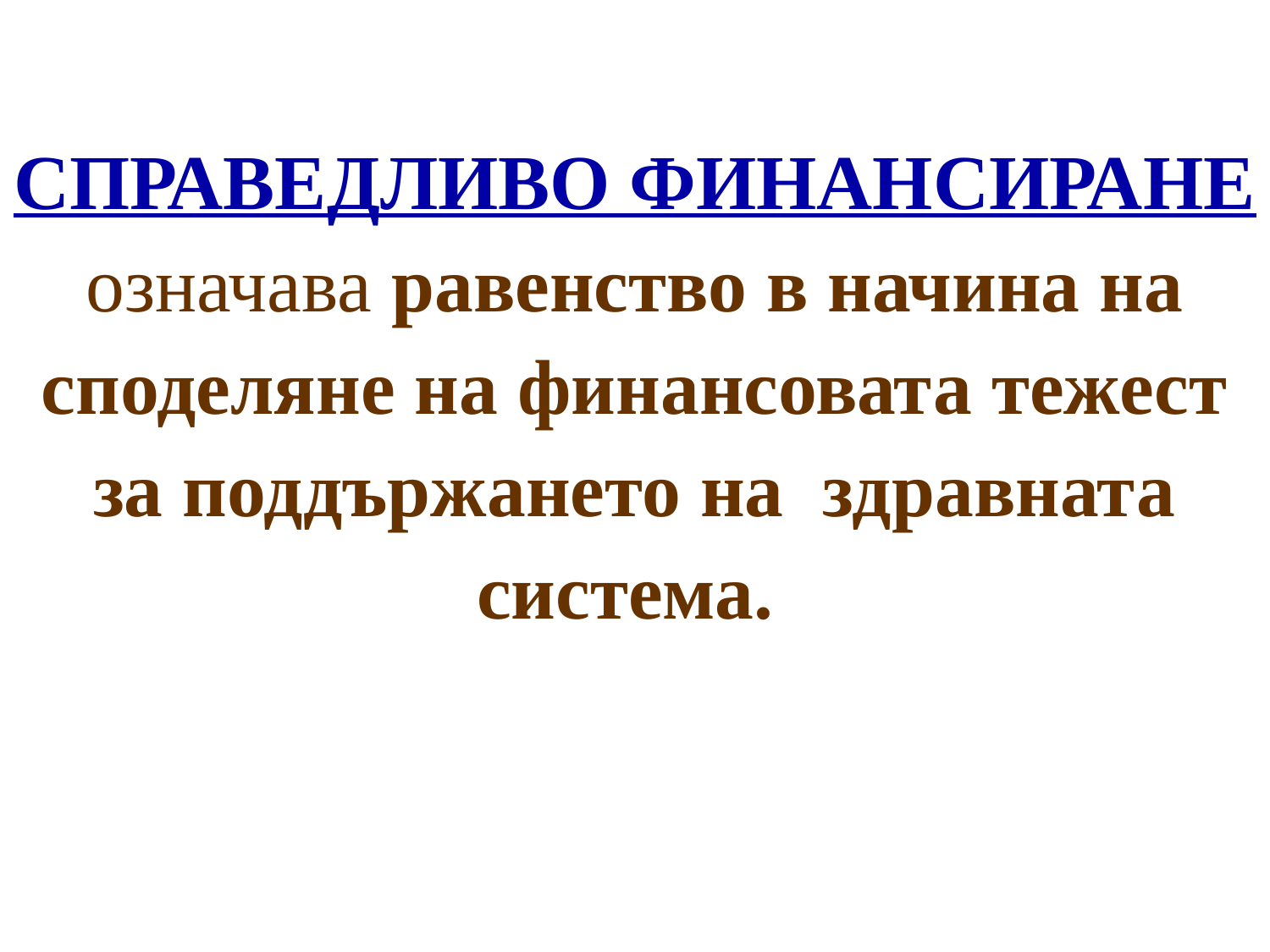

# СПРАВЕДЛИВО ФИНАНСИРАНЕ означава равенство в начина на споделяне на финансовата тежест за поддържането на  здравната система.
3/2/2017
23
23